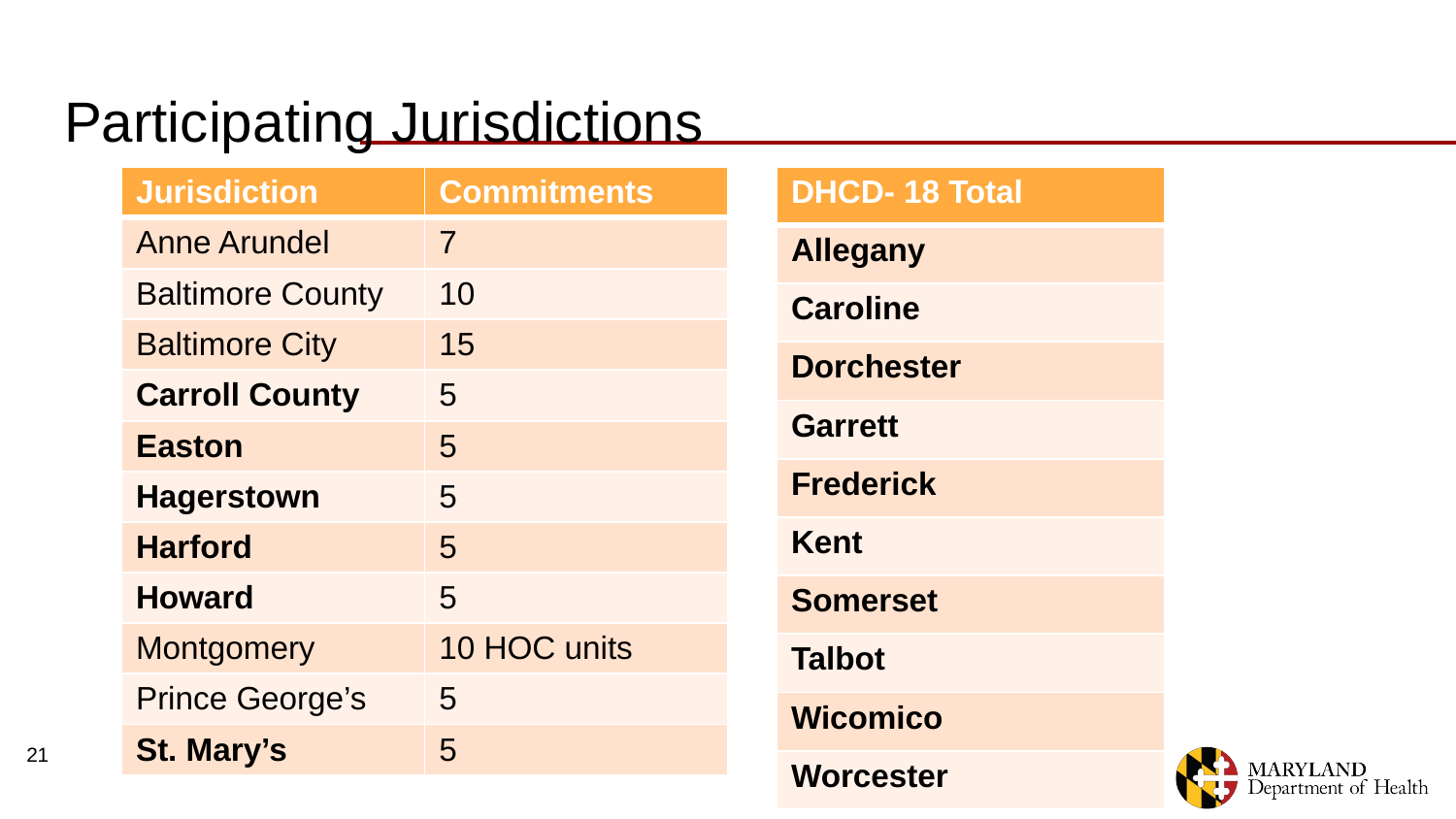

# Participating Jurisdictions
| Jurisdiction | Commitments |
| --- | --- |
| Anne Arundel | 7 |
| Baltimore County | 10 |
| Baltimore City | 15 |
| Carroll County | 5 |
| Easton | 5 |
| Hagerstown | 5 |
| Harford | 5 |
| Howard | 5 |
| Montgomery | 10 HOC units |
| Prince George’s | 5 |
| St. Mary’s | 5 |
| DHCD- 18 Total |
| --- |
| Allegany |
| Caroline |
| Dorchester |
| Garrett |
| Frederick |
| Kent |
| Somerset |
| Talbot |
| Wicomico |
| Worcester |
21